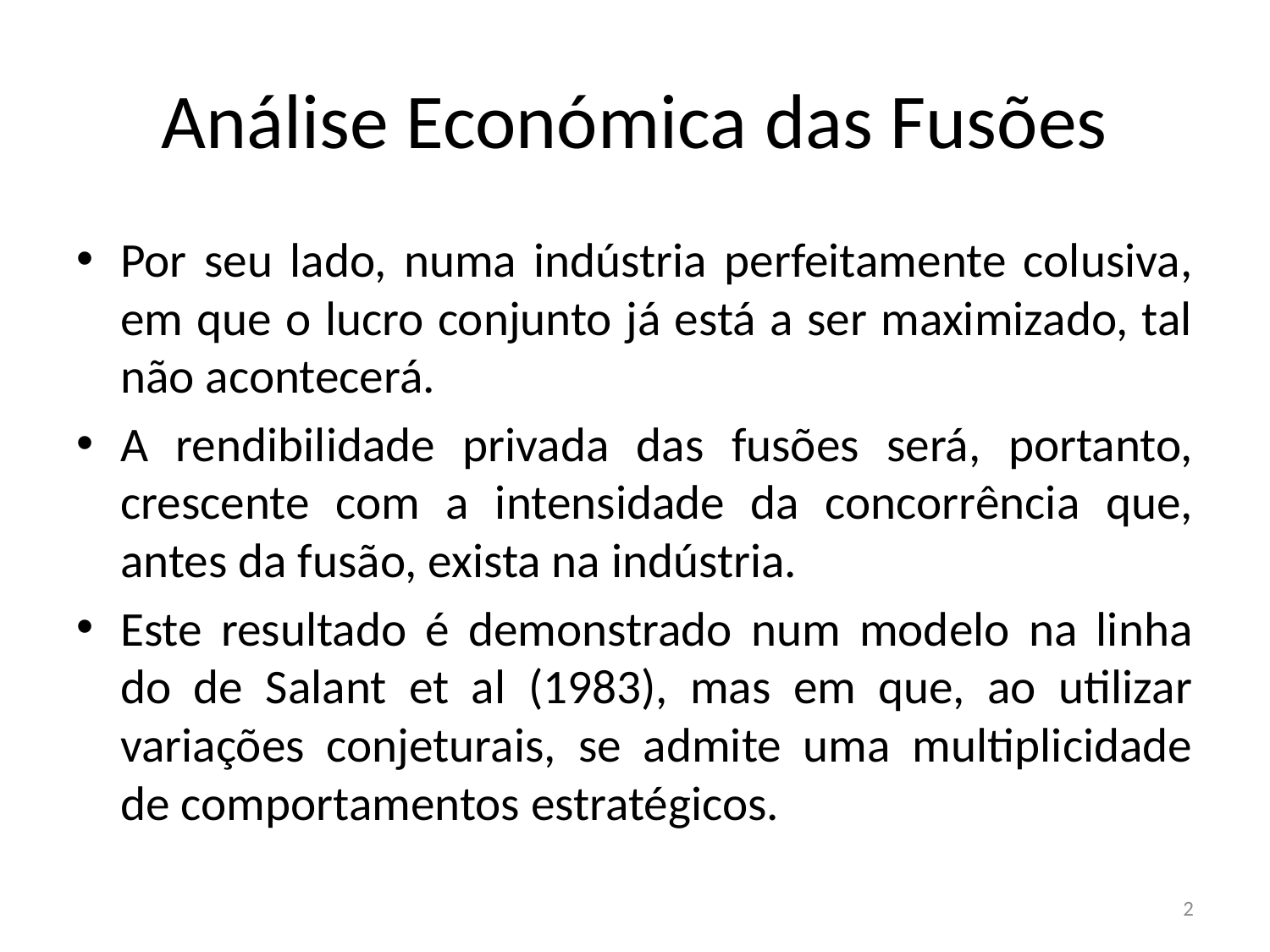

# Análise Económica das Fusões
Por seu lado, numa indústria perfeitamente colusiva, em que o lucro conjunto já está a ser maximizado, tal não acontecerá.
A rendibilidade privada das fusões será, portanto, crescente com a intensidade da concorrência que, antes da fusão, exista na indústria.
Este resultado é demonstrado num modelo na linha do de Salant et al (1983), mas em que, ao utilizar variações conjeturais, se admite uma multiplicidade de comportamentos estratégicos.
2